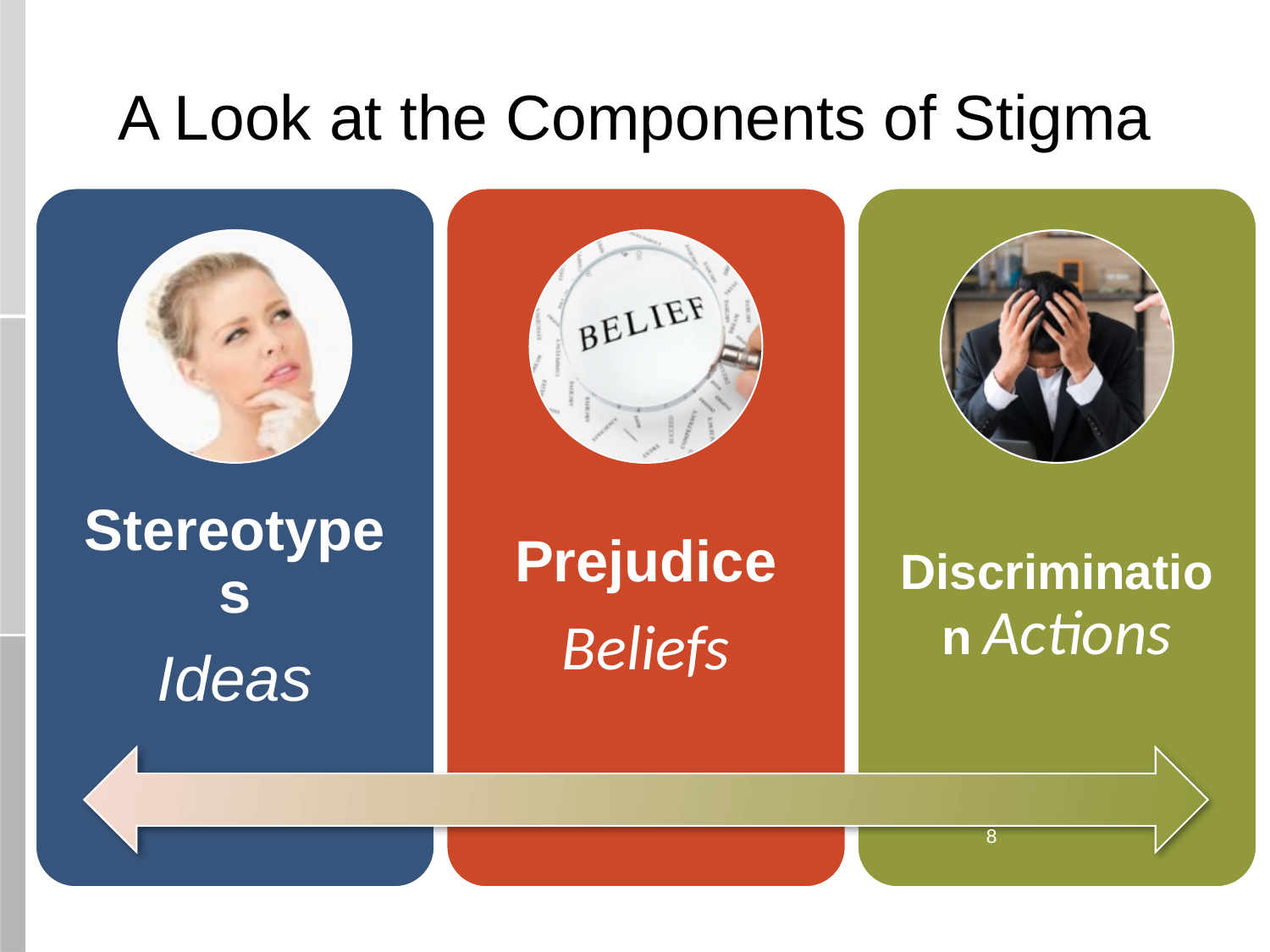

# A Look at the Components of Stigma
Stereotypes
Ideas
Prejudice
Beliefs
Discrimination Actions
8